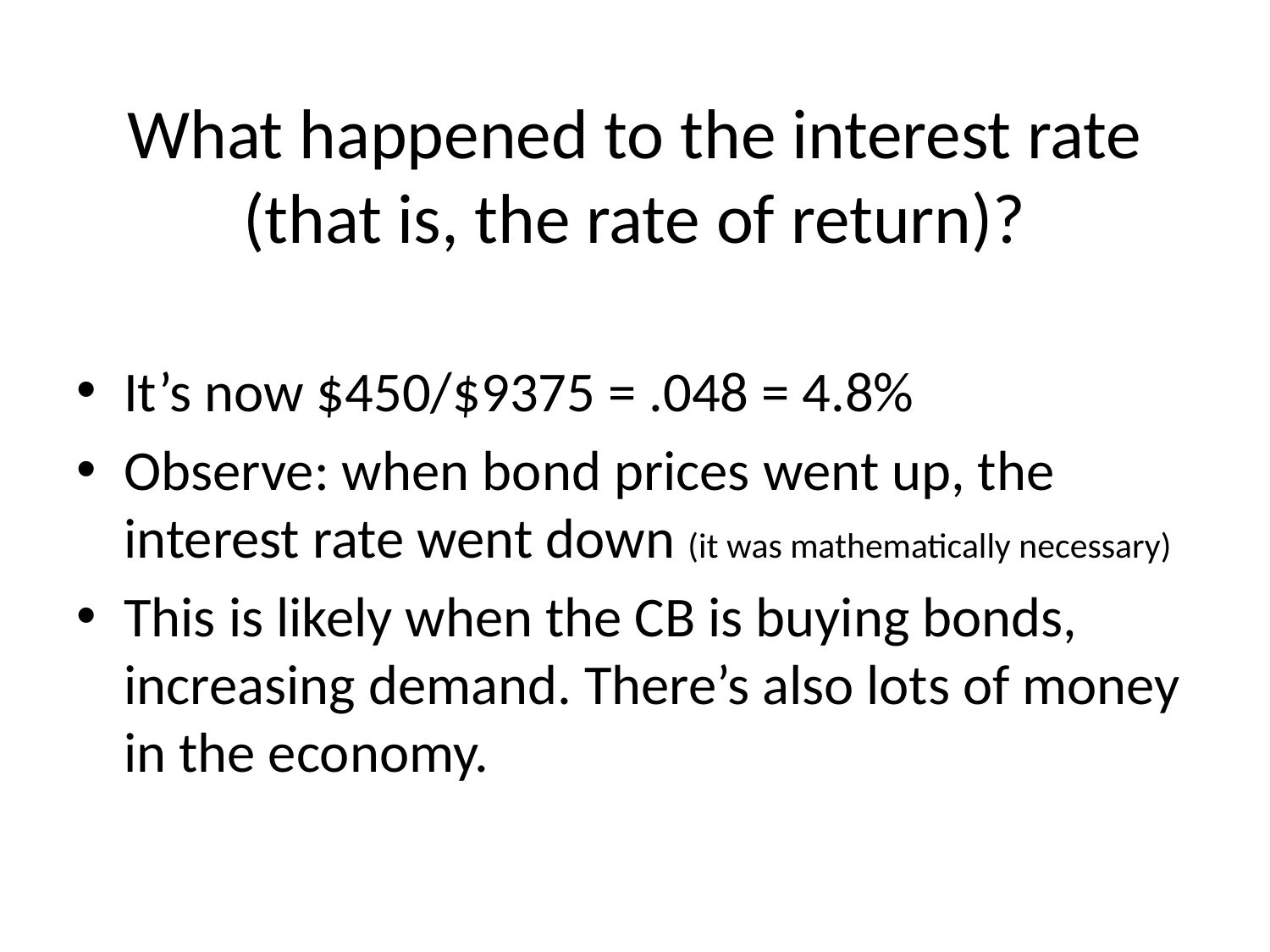

# What happened to the interest rate (that is, the rate of return)?
It’s now $450/$9375 = .048 = 4.8%
Observe: when bond prices went up, the interest rate went down (it was mathematically necessary)
This is likely when the CB is buying bonds, increasing demand. There’s also lots of money in the economy.